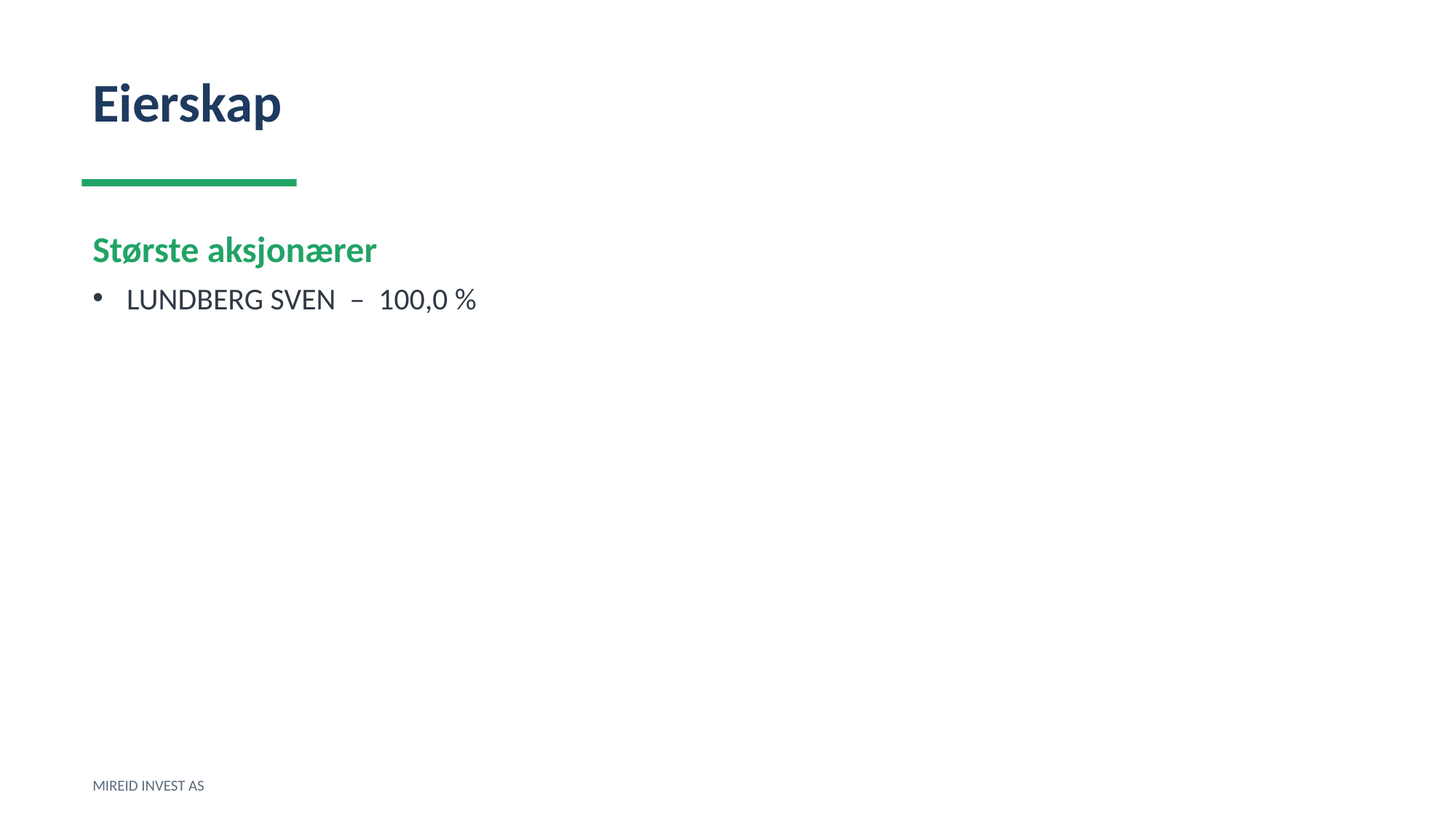

Eierskap

Største aksjonærer
LUNDBERG SVEN  –  100,0 %
MIREID INVEST AS